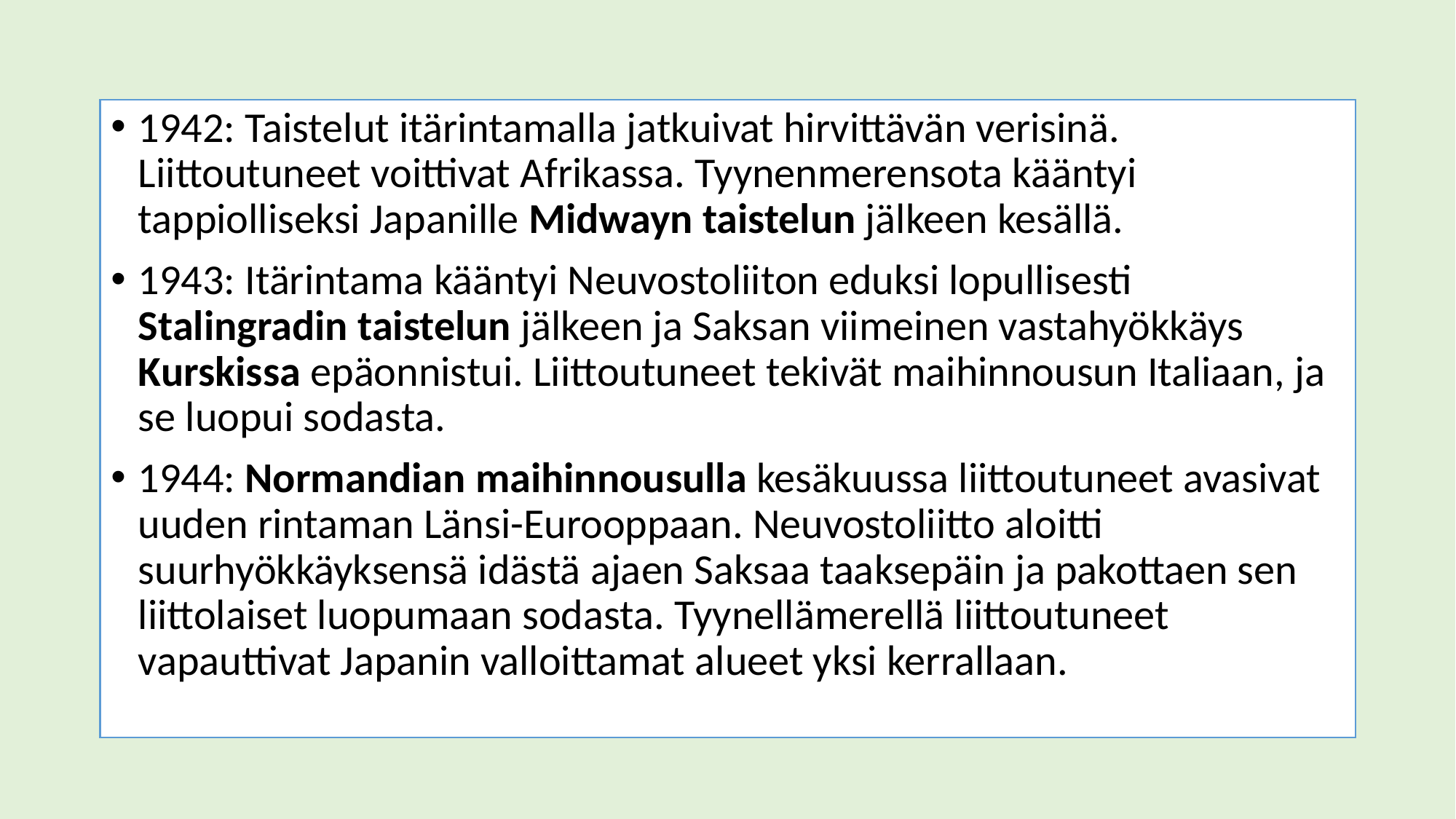

1942: Taistelut itärintamalla jatkuivat hirvittävän verisinä. Liittoutuneet voittivat Afrikassa. Tyynenmerensota kääntyi tappiolliseksi Japanille Midwayn taistelun jälkeen kesällä.
1943: Itärintama kääntyi Neuvostoliiton eduksi lopullisesti Stalingradin taistelun jälkeen ja Saksan viimeinen vastahyökkäys Kurskissa epäonnistui. Liittoutuneet tekivät maihinnousun Italiaan, ja se luopui sodasta.
1944: Normandian maihinnousulla kesäkuussa liittoutuneet avasivat uuden rintaman Länsi-Eurooppaan. Neuvostoliitto aloitti suurhyökkäyksensä idästä ajaen Saksaa taaksepäin ja pakottaen sen liittolaiset luopumaan sodasta. Tyynellämerellä liittoutuneet vapauttivat Japanin valloittamat alueet yksi kerrallaan.